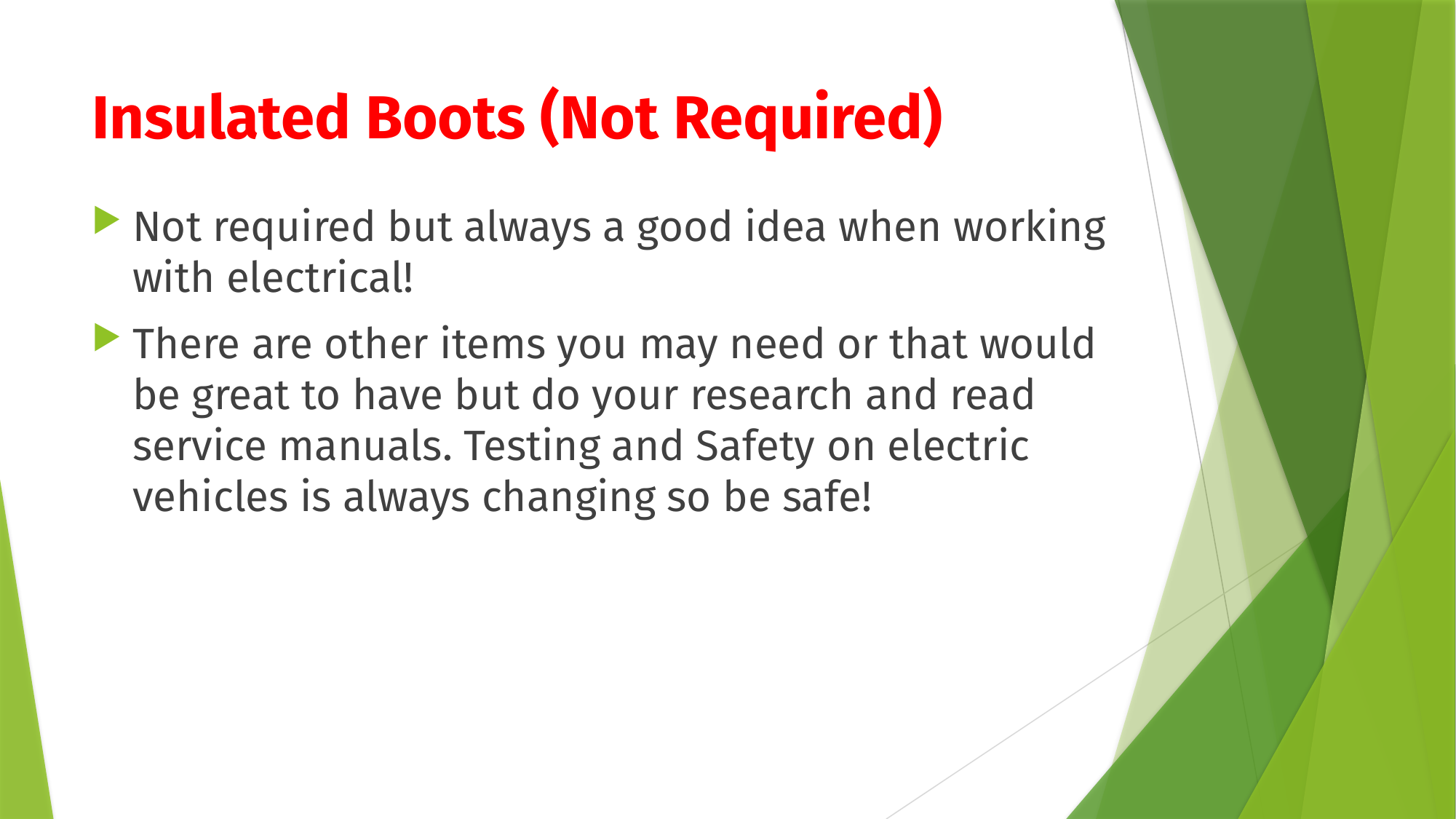

# Insulated Boots (Not Required)
Not required but always a good idea when working with electrical!
There are other items you may need or that would be great to have but do your research and read service manuals. Testing and Safety on electric vehicles is always changing so be safe!